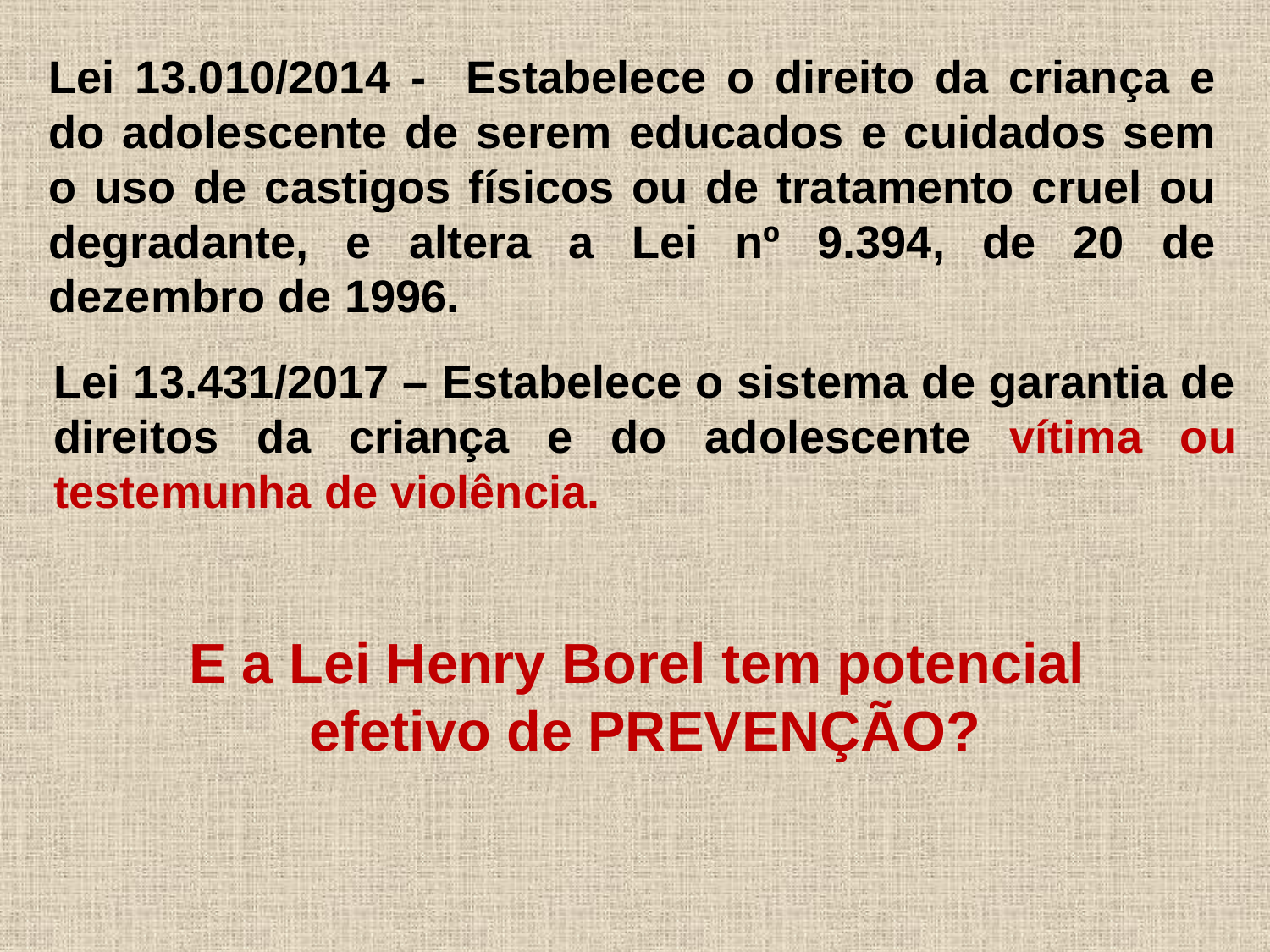

Lei 13.010/2014 -  Estabelece o direito da criança e do adolescente de serem educados e cuidados sem o uso de castigos físicos ou de tratamento cruel ou degradante, e altera a Lei nº 9.394, de 20 de dezembro de 1996.

Lei 13.431/2017 – Estabelece o sistema de garantia de direitos da criança e do adolescente vítima ou testemunha de violência.

E a Lei Henry Borel tem potencial
efetivo de PREVENÇÃO?